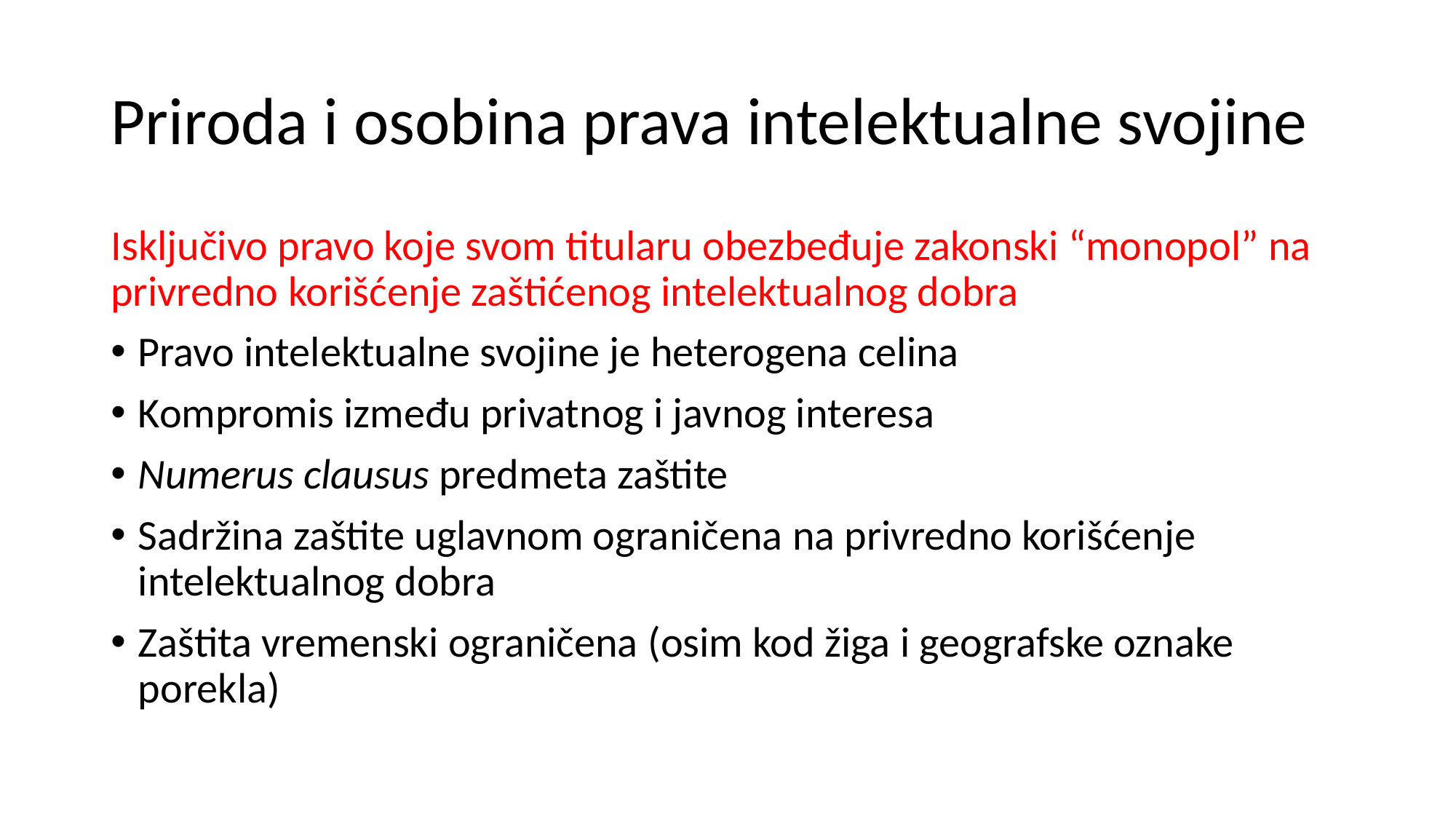

# Priroda i osobina prava intelektualne svojine
Isključivo pravo koje svom titularu obezbeđuje zakonski “monopol” na privredno korišćenje zaštićenog intelektualnog dobra
Pravo intelektualne svojine je heterogena celina
Kompromis između privatnog i javnog interesa
Numerus clausus predmeta zaštite
Sadržina zaštite uglavnom ograničena na privredno korišćenje intelektualnog dobra
Zaštita vremenski ograničena (osim kod žiga i geografske oznake porekla)